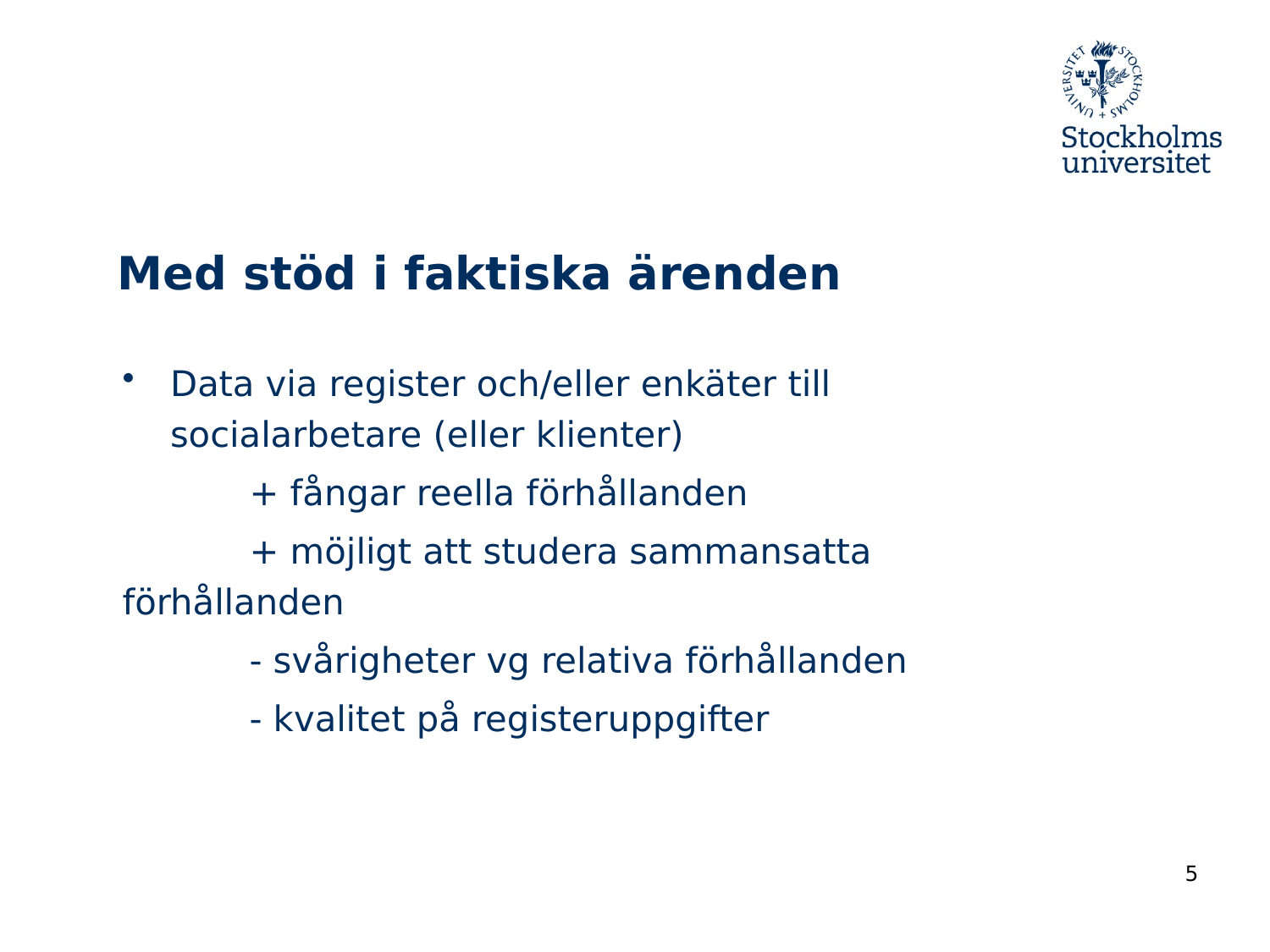

# Med stöd i faktiska ärenden
Data via register och/eller enkäter till socialarbetare (eller klienter)
	+ fångar reella förhållanden
	+ möjligt att studera sammansatta 		   förhållanden
	- svårigheter vg relativa förhållanden
	- kvalitet på registeruppgifter
5